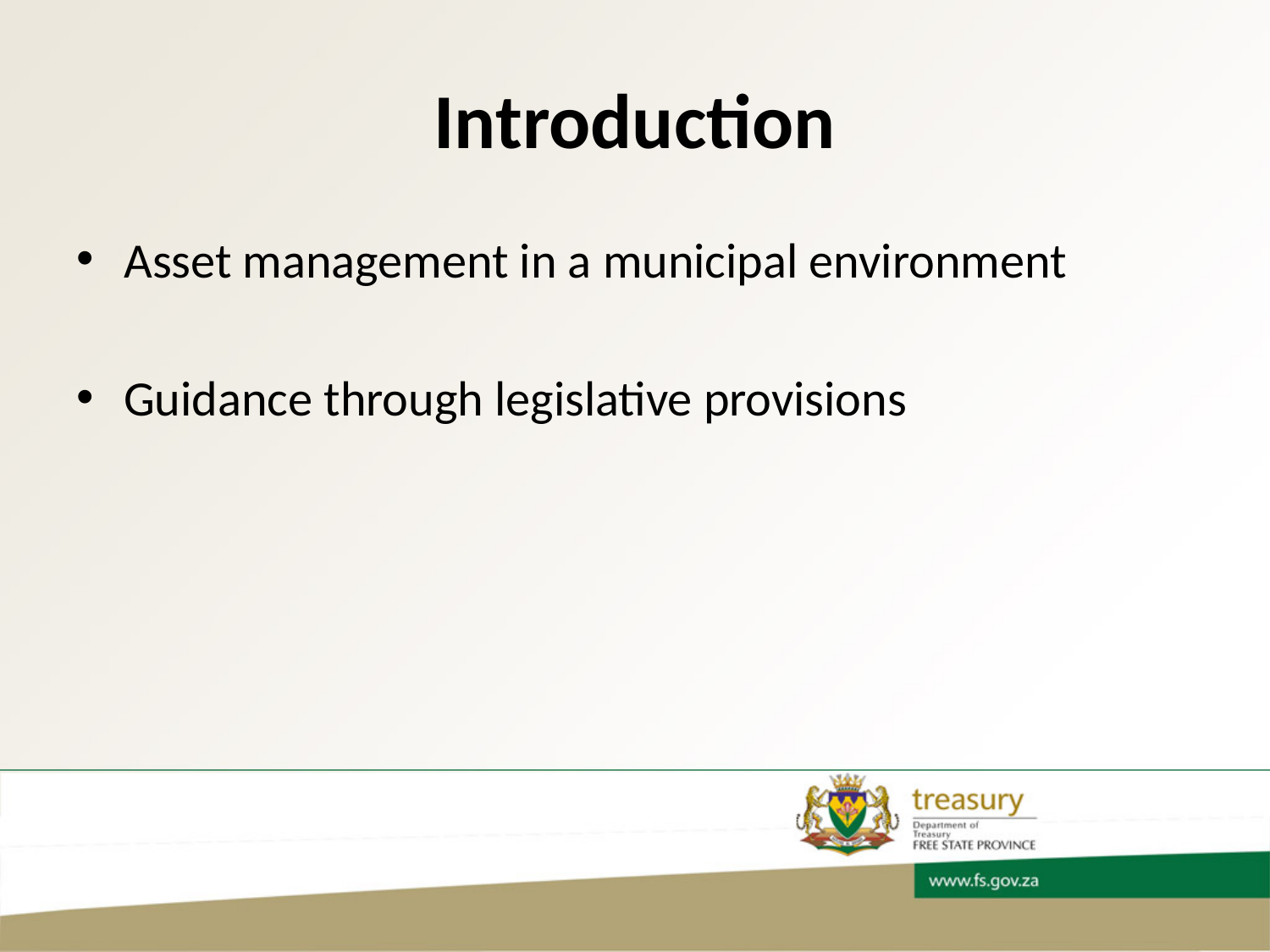

# Introduction
Asset management in a municipal environment

Guidance through legislative provisions